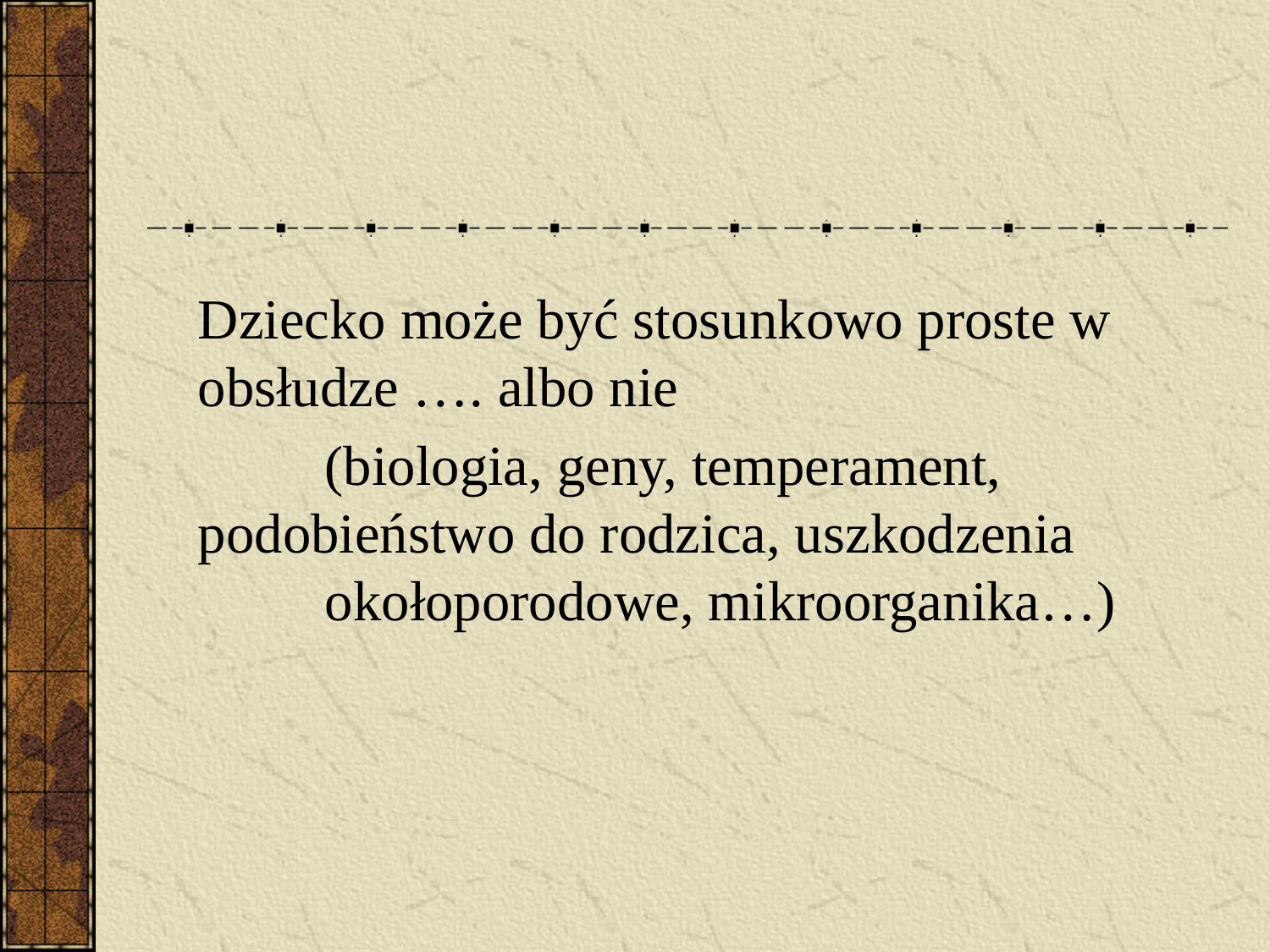

#
	Dziecko może być stosunkowo proste w obsłudze …. albo nie
		(biologia, geny, temperament, 	podobieństwo do rodzica, uszkodzenia 	okołoporodowe, mikroorganika…)